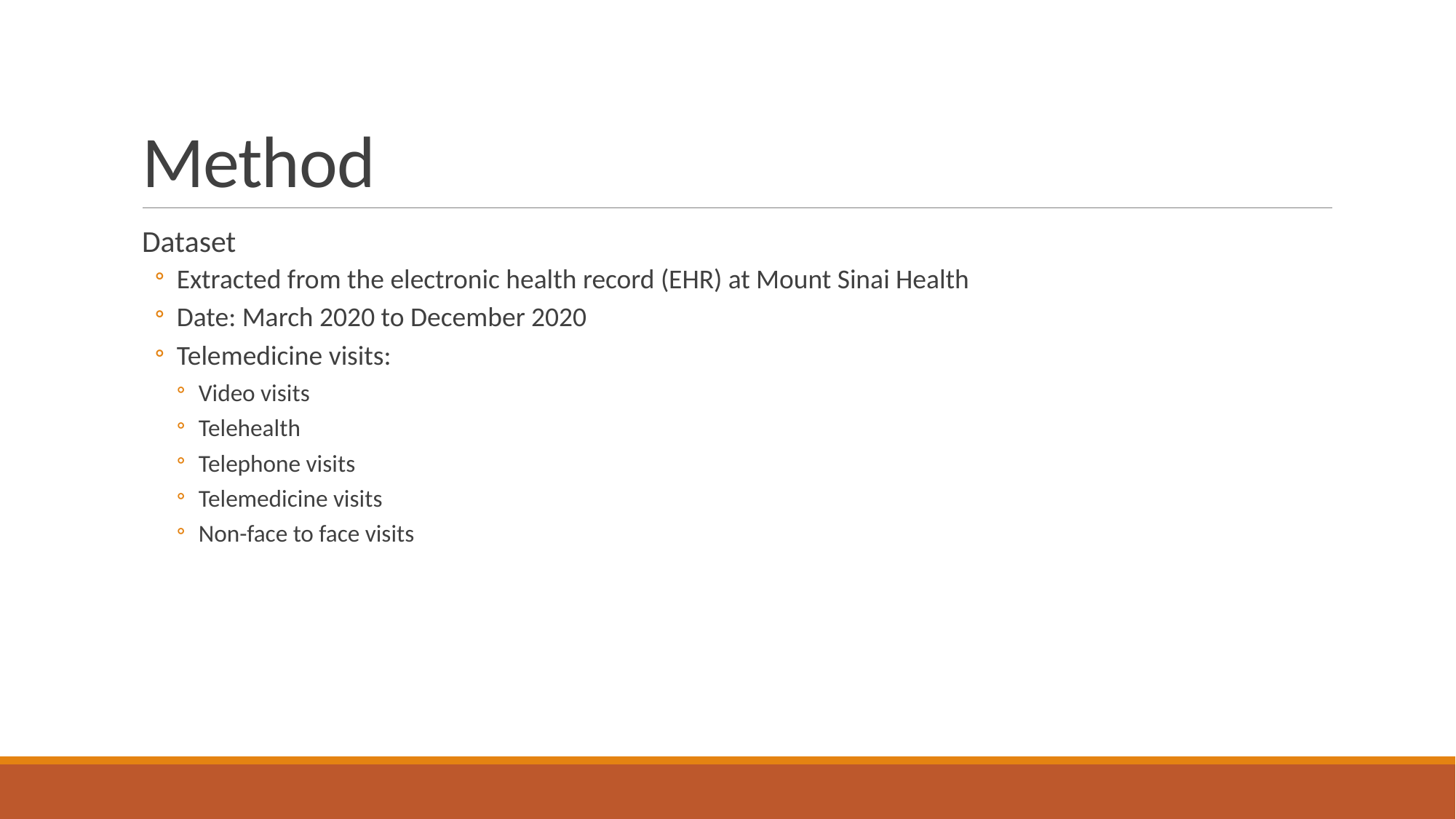

# Method
Dataset
Extracted from the electronic health record (EHR) at Mount Sinai Health
Date: March 2020 to December 2020
Telemedicine visits:
Video visits
Telehealth
Telephone visits
Telemedicine visits
Non-face to face visits